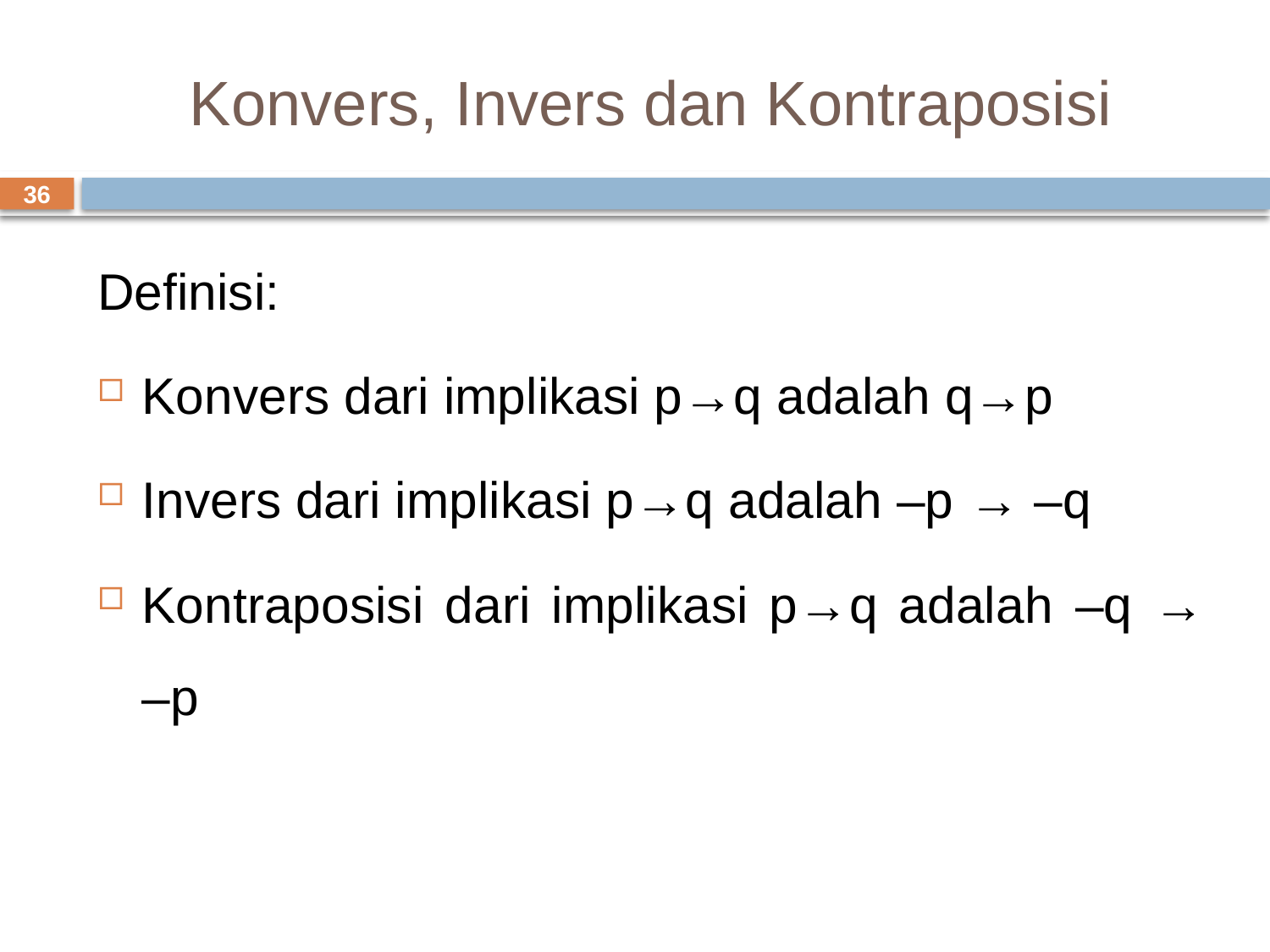

# Konvers, Invers dan Kontraposisi
36
Definisi:
Konvers dari implikasi p→q adalah q→p
Invers dari implikasi p→q adalah –p → –q
Kontraposisi dari implikasi p→q adalah –q → –p